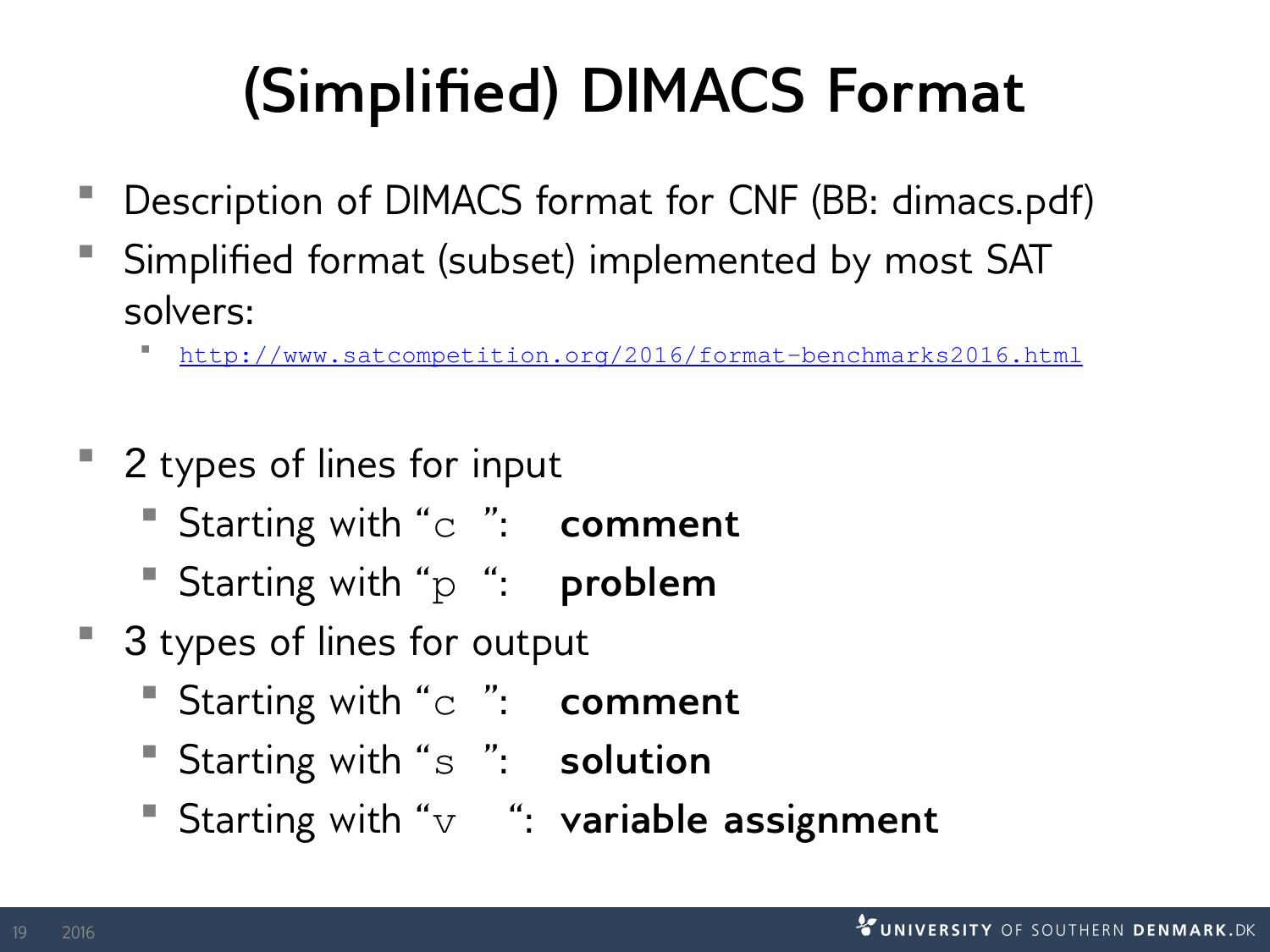

# (Simplified) DIMACS Format
Description of DIMACS format for CNF (BB: dimacs.pdf)
Simplified format (subset) implemented by most SAT solvers:
http://www.satcompetition.org/2016/format-benchmarks2016.html

2 types of lines for input
Starting with “c ”:	comment
Starting with “p “:	problem
3 types of lines for output
Starting with “c ”:	comment
Starting with “s ”:	solution
Starting with “v  “:	variable assignment
19
2016